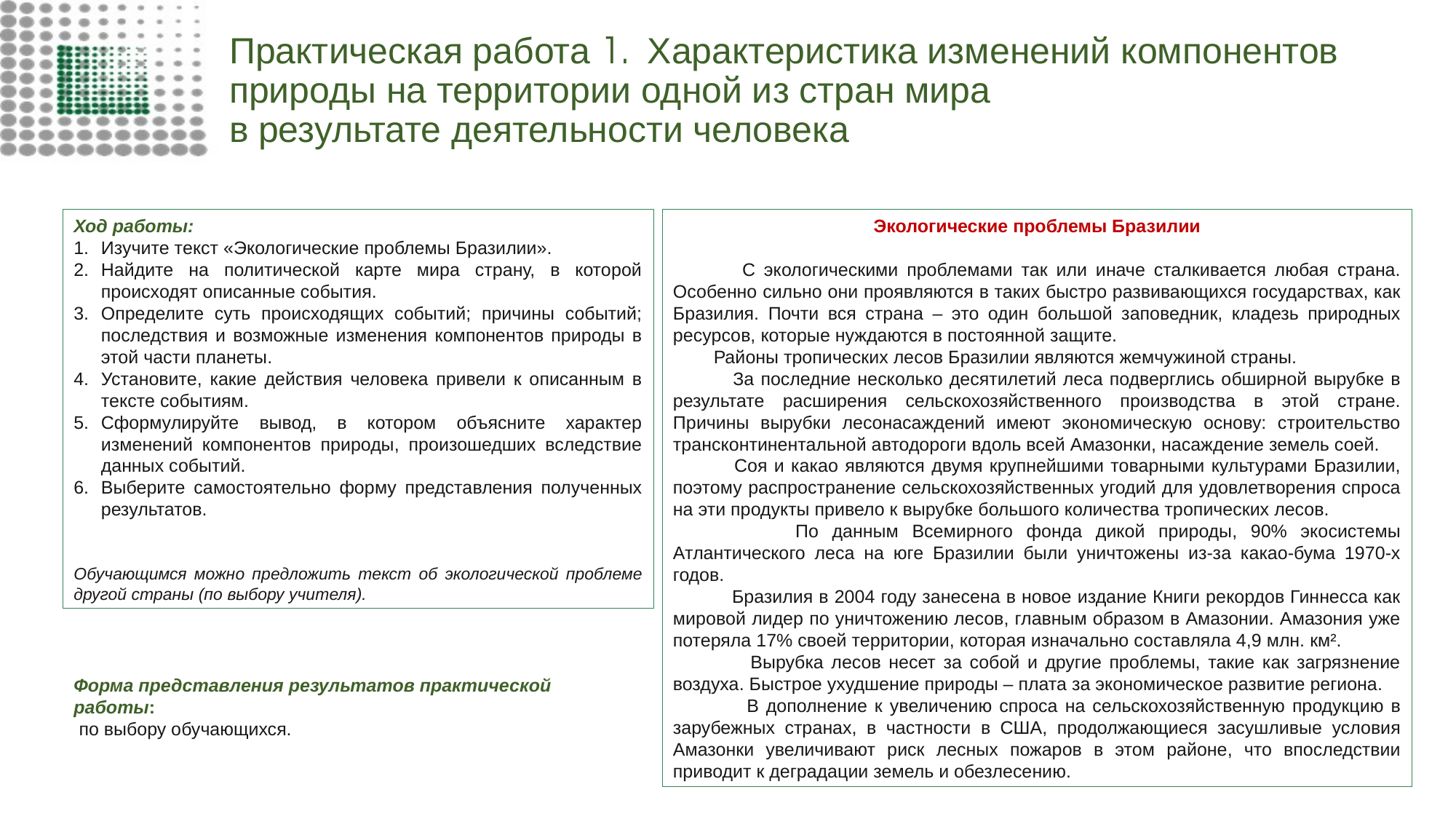

# Практическая работа 1.  Характеристика изменений компонентов природы на территории одной из стран мира в результате деятельности человека
Ход работы:
Изучите текст «Экологические проблемы Бразилии».
Найдите на политической карте мира страну, в которой происходят описанные события.
Определите суть происходящих событий; причины событий; последствия и возможные изменения компонентов природы в этой части планеты.
Установите, какие действия человека привели к описанным в тексте событиям.
Сформулируйте вывод, в котором объясните характер изменений компонентов природы, произошедших вследствие данных событий.
Выберите самостоятельно форму представления полученных результатов.

Обучающимся можно предложить текст об экологической проблеме другой страны (по выбору учителя).
Экологические проблемы Бразилии

        С экологическими проблемами так или иначе сталкивается любая страна. Особенно сильно они проявляются в таких быстро развивающихся государствах, как Бразилия. Почти вся страна – это один большой заповедник, кладезь природных ресурсов, которые нуждаются в постоянной защите.
        Районы тропических лесов Бразилии являются жемчужиной страны.
         За последние несколько десятилетий леса подверглись обширной вырубке в результате расширения сельскохозяйственного производства в этой стране. Причины вырубки лесонасаждений имеют экономическую основу: строительство трансконтинентальной автодороги вдоль всей Амазонки, насаждение земель соей.
         Соя и какао являются двумя крупнейшими товарными культурами Бразилии, поэтому распространение сельскохозяйственных угодий для удовлетворения спроса на эти продукты привело к вырубке большого количества тропических лесов.
         По данным Всемирного фонда дикой природы, 90% экосистемы Атлантического леса на юге Бразилии были уничтожены из-за какао-бума 1970-х годов.
          Бразилия в 2004 году занесена в новое издание Книги рекордов Гиннесса как мировой лидер по уничтожению лесов, главным образом в Амазонии. Амазония уже потеряла 17% своей территории, которая изначально составляла 4,9 млн. км².
          Вырубка лесов несет за собой и другие проблемы, такие как загрязнение воздуха. Быстрое ухудшение природы – плата за экономическое развитие региона.
          В дополнение к увеличению спроса на сельскохозяйственную продукцию в зарубежных странах, в частности в США, продолжающиеся засушливые условия Амазонки увеличивают риск лесных пожаров в этом районе, что впоследствии приводит к деградации земель и обезлесению.
Форма представления результатов практической работы:
 по выбору обучающихся.